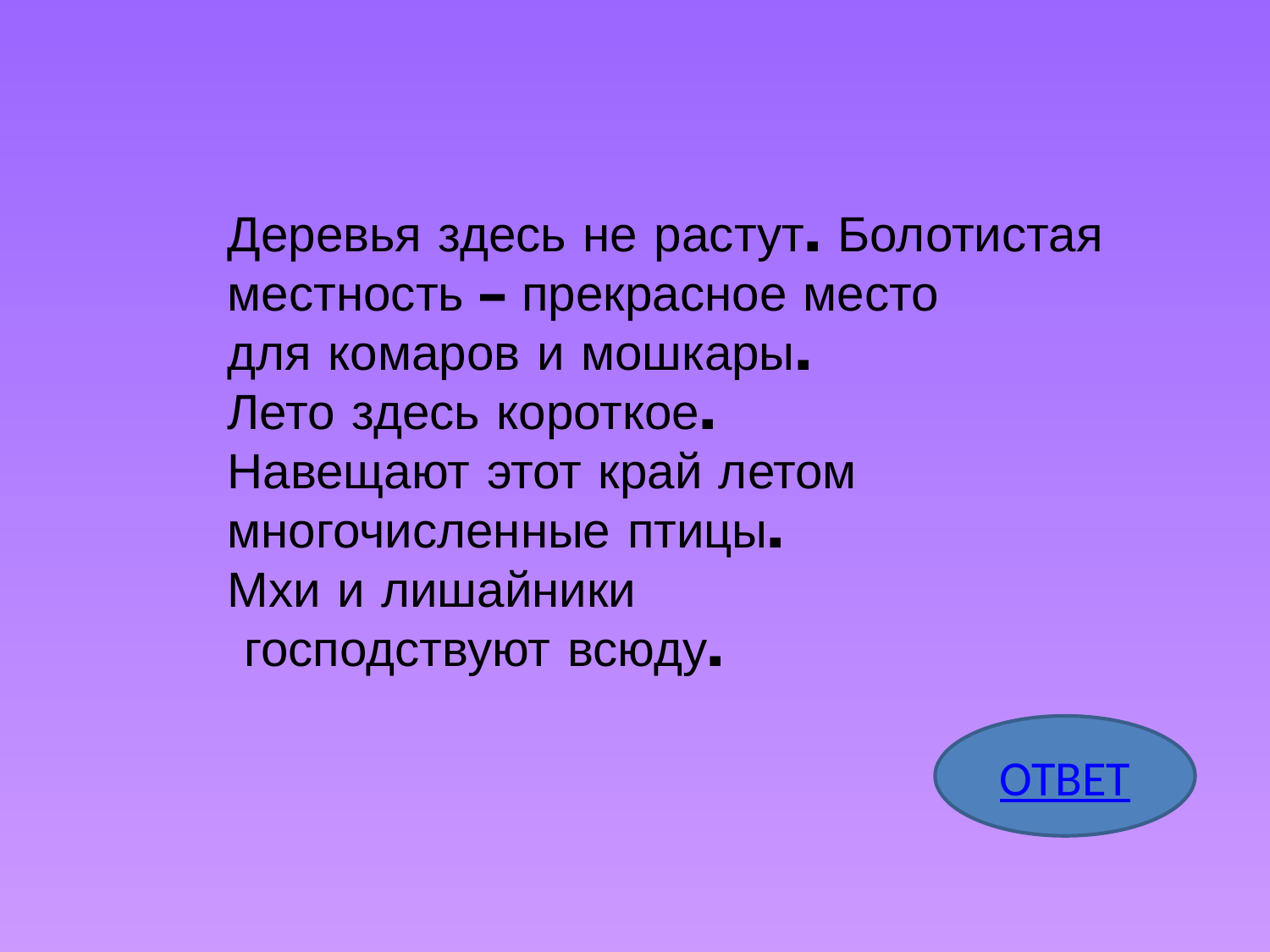

Деревья здесь не растут. Болотистая
местность – прекрасное место
для комаров и мошкары.
Лето здесь короткое.
Навещают этот край летом
многочисленные птицы.
Мхи и лишайники
 господствуют всюду.
ОТВЕТ